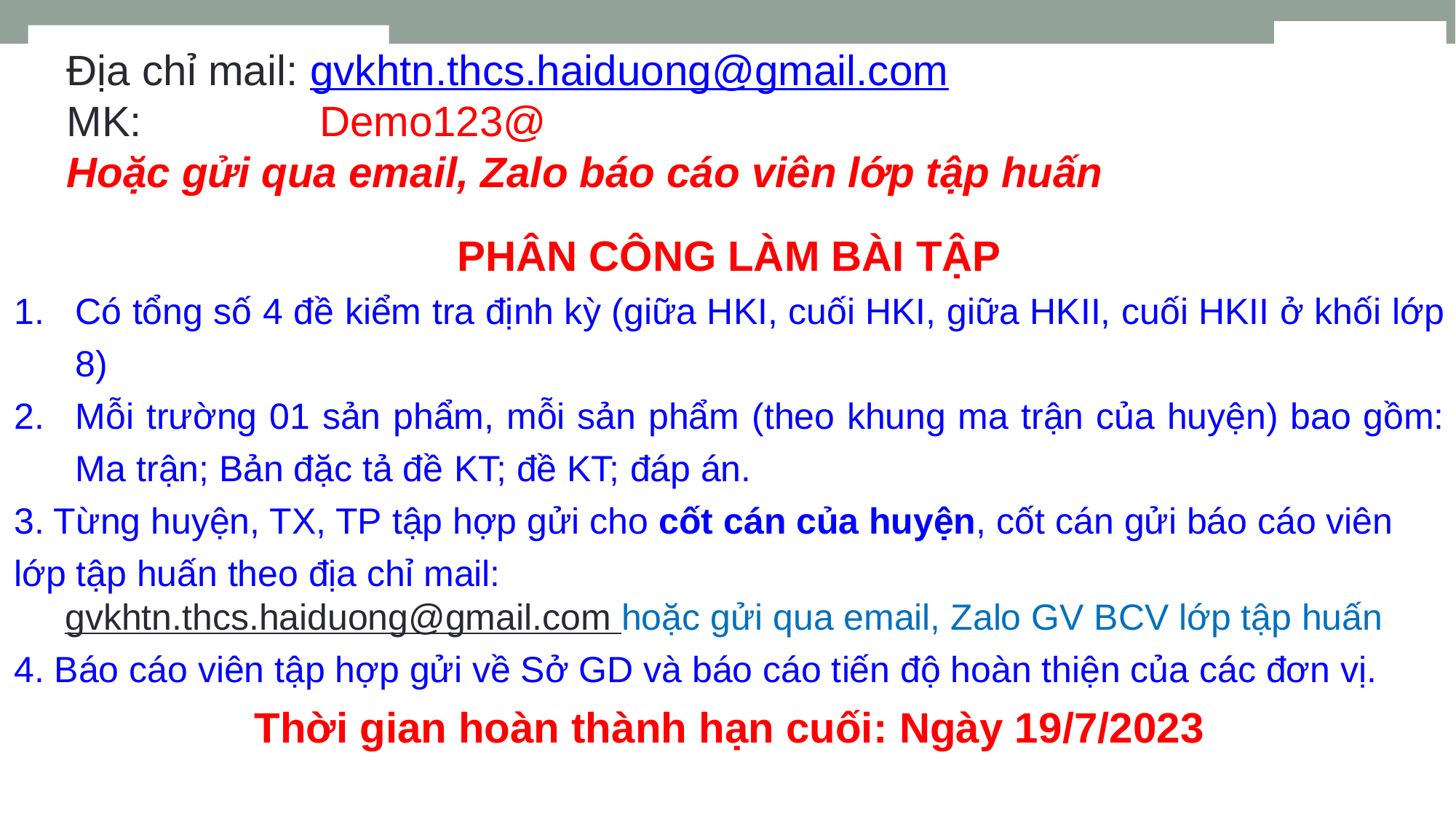

Địa chỉ mail: gvkhtn.thcs.haiduong@gmail.com
MK:               Demo123@
Hoặc gửi qua email, Zalo báo cáo viên lớp tập huấn

PHÂN CÔNG LÀM BÀI TẬP
Có tổng số 4 đề kiểm tra định kỳ (giữa HKI, cuối HKI, giữa HKII, cuối HKII ở khối lớp 8)
Mỗi trường 01 sản phẩm, mỗi sản phẩm (theo khung ma trận của huyện) bao gồm: Ma trận; Bản đặc tả đề KT; đề KT; đáp án.
3. Từng huyện, TX, TP tập hợp gửi cho cốt cán của huyện, cốt cán gửi báo cáo viên lớp tập huấn theo địa chỉ mail:
     gvkhtn.thcs.haiduong@gmail.com hoặc gửi qua email, Zalo GV BCV lớp tập huấn
4. Báo cáo viên tập hợp gửi về Sở GD và báo cáo tiến độ hoàn thiện của các đơn vị.
Thời gian hoàn thành hạn cuối: Ngày 19/7/2023